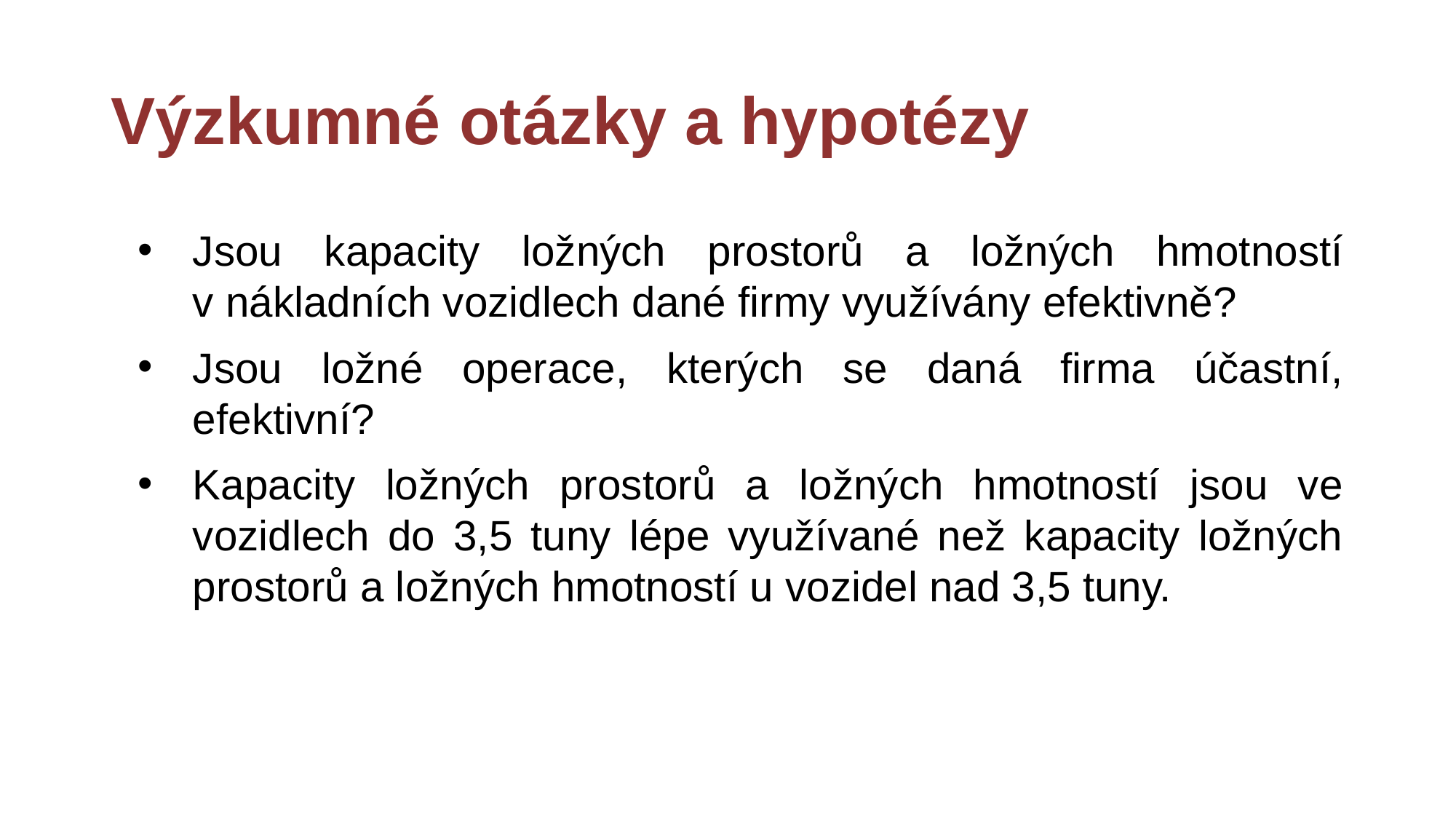

# Výzkumné otázky a hypotézy
Jsou kapacity ložných prostorů a ložných hmotností v nákladních vozidlech dané firmy využívány efektivně?
Jsou ložné operace, kterých se daná firma účastní, efektivní?
Kapacity ložných prostorů a ložných hmotností jsou ve vozidlech do 3,5 tuny lépe využívané než kapacity ložných prostorů a ložných hmotností u vozidel nad 3,5 tuny.